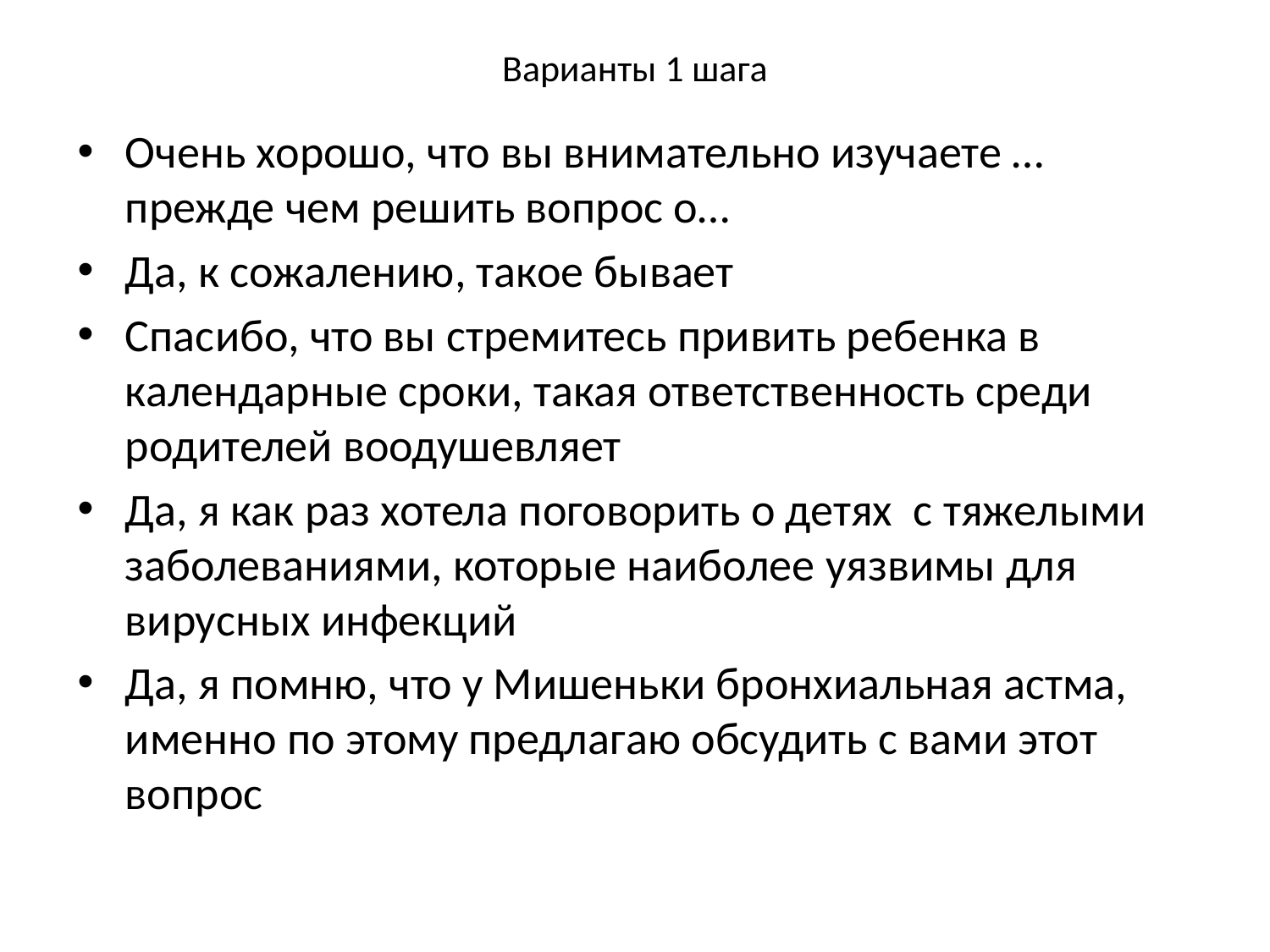

# Варианты 1 шага
Очень хорошо, что вы внимательно изучаете … прежде чем решить вопрос о…
Да, к сожалению, такое бывает
Спасибо, что вы стремитесь привить ребенка в календарные сроки, такая ответственность среди родителей воодушевляет
Да, я как раз хотела поговорить о детях  с тяжелыми заболеваниями, которые наиболее уязвимы для вирусных инфекций
Да, я помню, что у Мишеньки бронхиальная астма, именно по этому предлагаю обсудить с вами этот вопрос